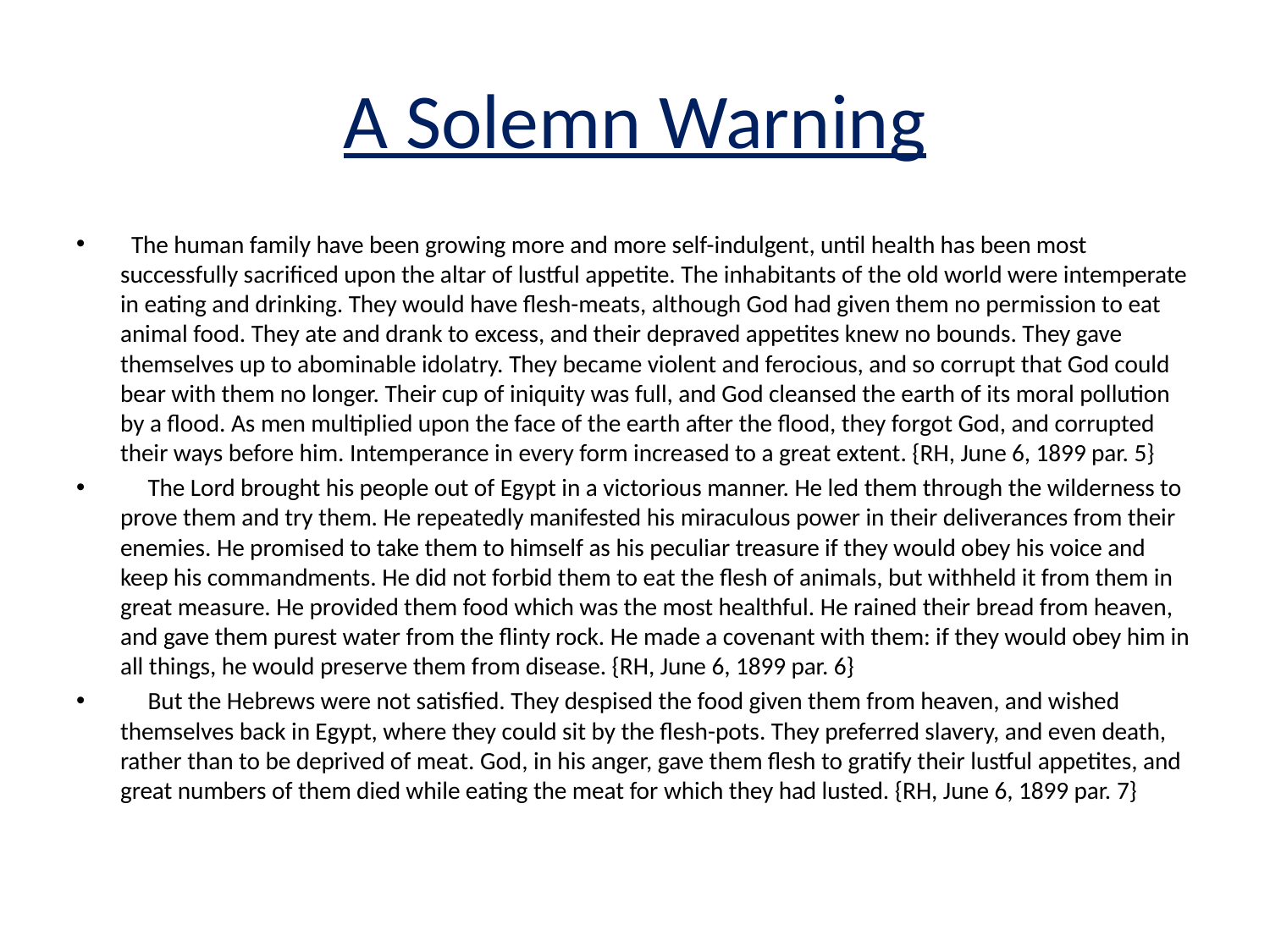

# A Solemn Warning
  The human family have been growing more and more self-indulgent, until health has been most successfully sacrificed upon the altar of lustful appetite. The inhabitants of the old world were intemperate in eating and drinking. They would have flesh-meats, although God had given them no permission to eat animal food. They ate and drank to excess, and their depraved appetites knew no bounds. They gave themselves up to abominable idolatry. They became violent and ferocious, and so corrupt that God could bear with them no longer. Their cup of iniquity was full, and God cleansed the earth of its moral pollution by a flood. As men multiplied upon the face of the earth after the flood, they forgot God, and corrupted their ways before him. Intemperance in every form increased to a great extent. {RH, June 6, 1899 par. 5}
     The Lord brought his people out of Egypt in a victorious manner. He led them through the wilderness to prove them and try them. He repeatedly manifested his miraculous power in their deliverances from their enemies. He promised to take them to himself as his peculiar treasure if they would obey his voice and keep his commandments. He did not forbid them to eat the flesh of animals, but withheld it from them in great measure. He provided them food which was the most healthful. He rained their bread from heaven, and gave them purest water from the flinty rock. He made a covenant with them: if they would obey him in all things, he would preserve them from disease. {RH, June 6, 1899 par. 6}
     But the Hebrews were not satisfied. They despised the food given them from heaven, and wished themselves back in Egypt, where they could sit by the flesh-pots. They preferred slavery, and even death, rather than to be deprived of meat. God, in his anger, gave them flesh to gratify their lustful appetites, and great numbers of them died while eating the meat for which they had lusted. {RH, June 6, 1899 par. 7}